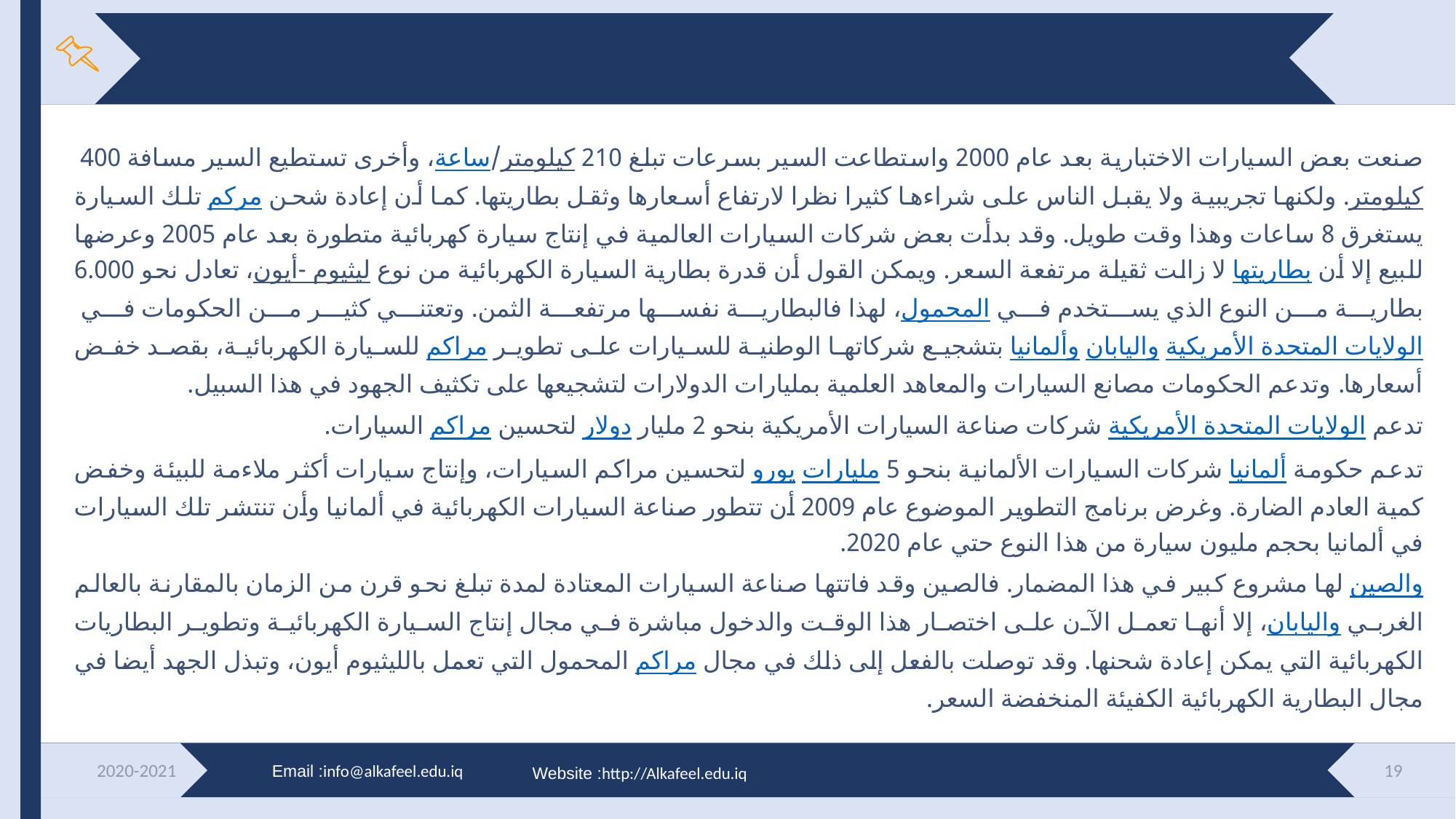

#
صنعت بعض السيارات الاختبارية بعد عام 2000 واستطاعت السير بسرعات تبلغ 210 كيلومتر/ساعة، وأخرى تستطيع السير مسافة 400 كيلومتر. ولكنها تجريبية ولا يقبل الناس على شراءها كثيرا نظرا لارتفاع أسعارها وثقل بطاريتها. كما أن إعادة شحن مركم تلك السيارة يستغرق 8 ساعات وهذا وقت طويل. وقد بدأت بعض شركات السيارات العالمية في إنتاج سيارة كهربائية متطورة بعد عام 2005 وعرضها للبيع إلا أن بطاريتها لا زالت ثقيلة مرتفعة السعر. ويمكن القول أن قدرة بطارية السيارة الكهربائية من نوع ليثيوم -أيون، تعادل نحو 6.000 بطارية من النوع الذي يستخدم في المحمول، لهذا فالبطارية نفسها مرتفعة الثمن. وتعتني كثير من الحكومات في الولايات المتحدة الأمريكية واليابان وألمانيا بتشجيع شركاتها الوطنية للسيارات على تطوير مراكم للسيارة الكهربائية، بقصد خفض أسعارها. وتدعم الحكومات مصانع السيارات والمعاهد العلمية بمليارات الدولارات لتشجيعها على تكثيف الجهود في هذا السبيل.
تدعم الولايات المتحدة الأمريكية شركات صناعة السيارات الأمريكية بنحو 2 مليار دولار لتحسين مراكم السيارات.
تدعم حكومة ألمانيا شركات السيارات الألمانية بنحو 5 مليارات يورو لتحسين مراكم السيارات، وإنتاج سيارات أكثر ملاءمة للبيئة وخفض كمية العادم الضارة. وغرض برنامج التطوير الموضوع عام 2009 أن تتطور صناعة السيارات الكهربائية في ألمانيا وأن تنتشر تلك السيارات في ألمانيا بحجم مليون سيارة من هذا النوع حتي عام 2020.
والصين لها مشروع كبير في هذا المضمار. فالصين وقد فاتتها صناعة السيارات المعتادة لمدة تبلغ نحو قرن من الزمان بالمقارنة بالعالم الغربي واليابان، إلا أنها تعمل الآن على اختصار هذا الوقت والدخول مباشرة في مجال إنتاج السيارة الكهربائية وتطوير البطاريات الكهربائية التي يمكن إعادة شحنها. وقد توصلت بالفعل إلى ذلك في مجال مراكم المحمول التي تعمل بالليثيوم أيون، وتبذل الجهد أيضا في مجال البطارية الكهربائية الكفيئة المنخفضة السعر.
2020-2021
19